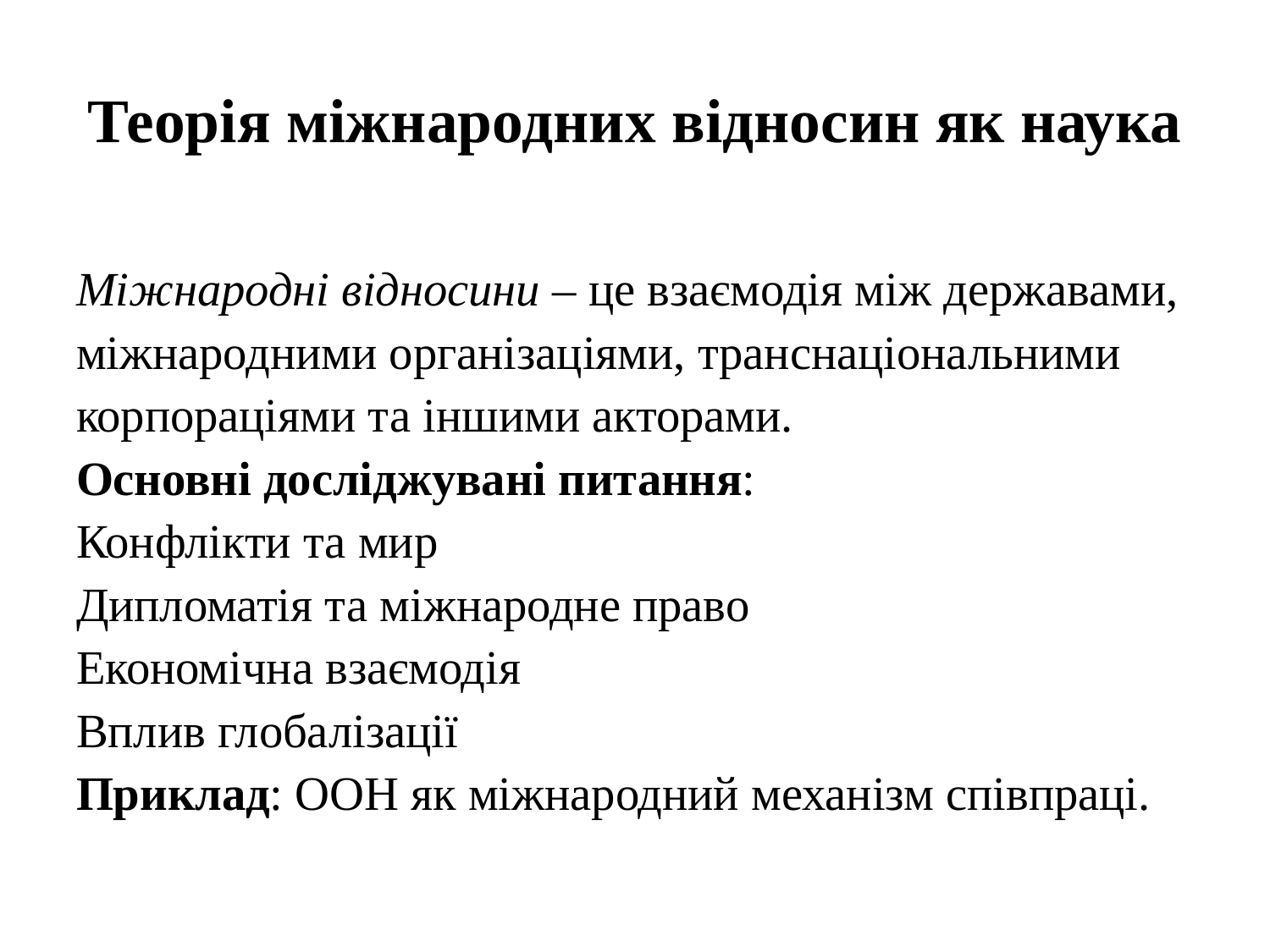

# Теорія міжнародних відносин як наука
Міжнародні відносини – це взаємодія між державами, міжнародними організаціями, транснаціональними корпораціями та іншими акторами.
Основні досліджувані питання:
Конфлікти та мир
Дипломатія та міжнародне право
Економічна взаємодія
Вплив глобалізації
Приклад: ООН як міжнародний механізм співпраці.